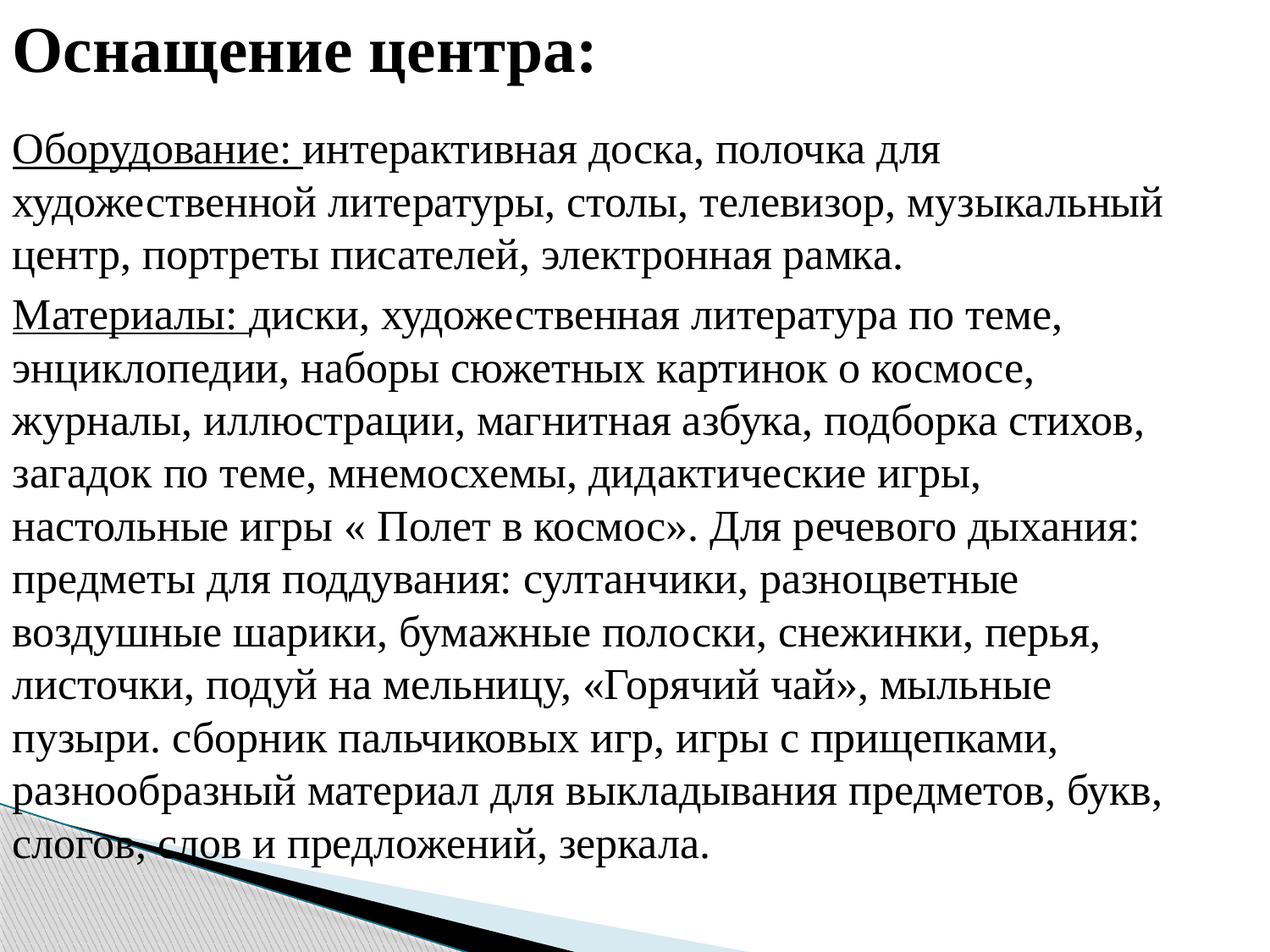

# Оснащение центра:
Оборудование: интерактивная доска, полочка для художественной литературы, столы, телевизор, музыкальный центр, портреты писателей, электронная рамка.
Материалы: диски, художественная литература по теме, энциклопедии, наборы сюжетных картинок о космосе, журналы, иллюстрации, магнитная азбука, подборка стихов, загадок по теме, мнемосхемы, дидактические игры, настольные игры « Полет в космос». Для речевого дыхания: предметы для поддувания: султанчики, разноцветные воздушные шарики, бумажные полоски, снежинки, перья, листочки, подуй на мельницу, «Горячий чай», мыльные пузыри. сборник пальчиковых игр, игры с прищепками, разнообразный материал для выкладывания предметов, букв, слогов, слов и предложений, зеркала.